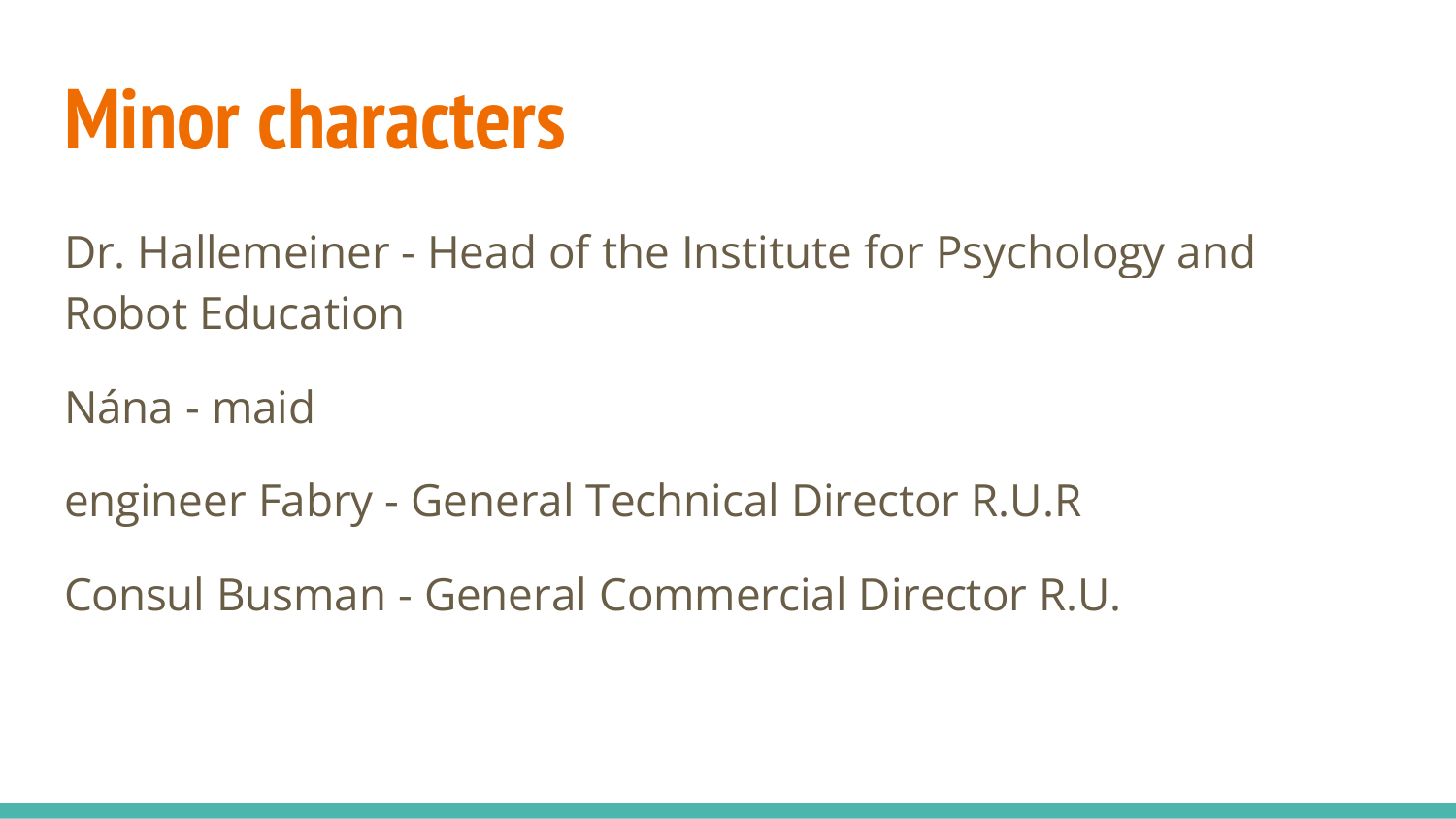

# Minor characters
Dr. Hallemeiner - Head of the Institute for Psychology and Robot Education
Nána - maid
engineer Fabry - General Technical Director R.U.R
Consul Busman - General Commercial Director R.U.